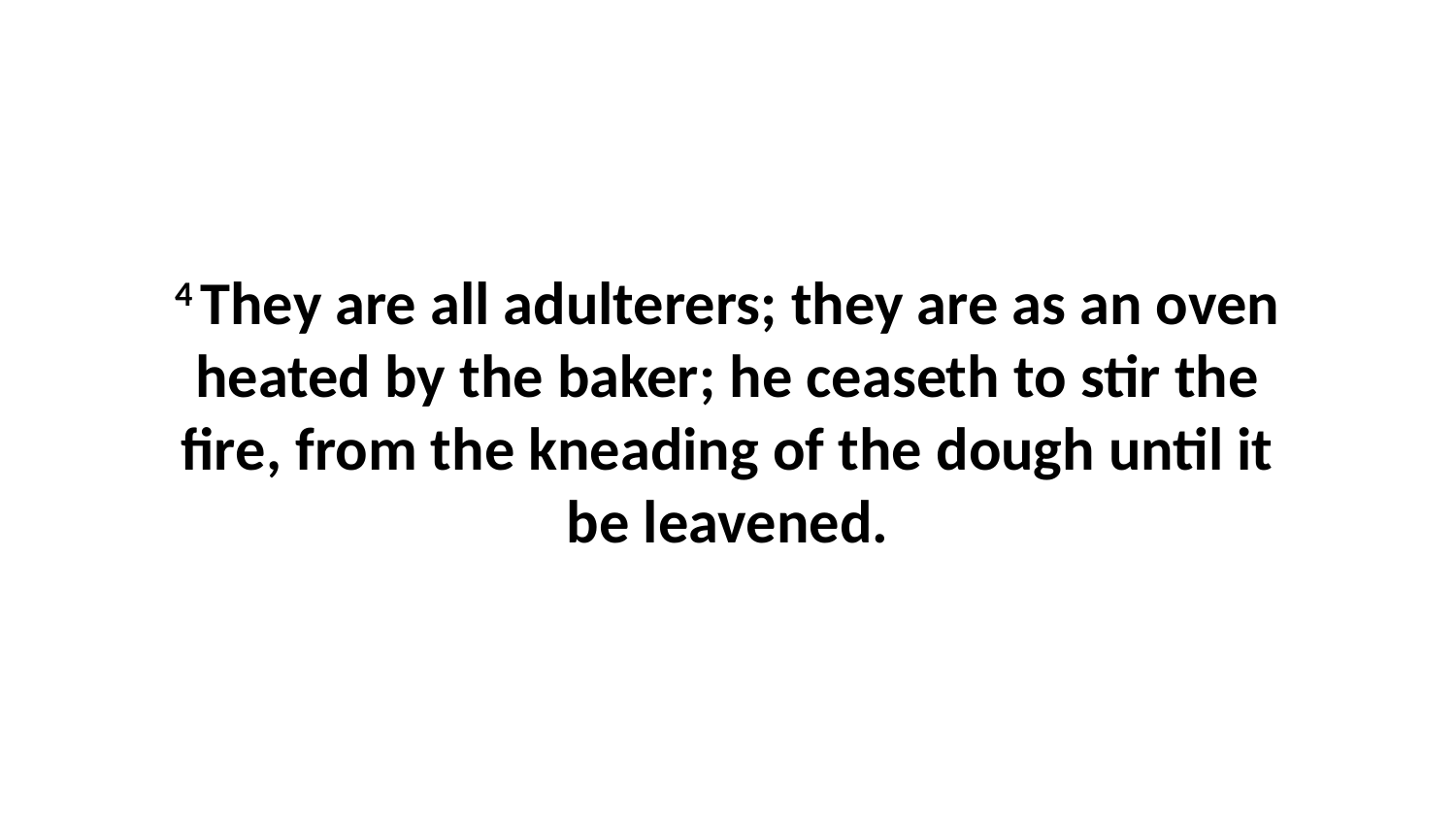

4 They are all adulterers; they are as an oven heated by the baker; he ceaseth to stir the fire, from the kneading of the dough until it be leavened.